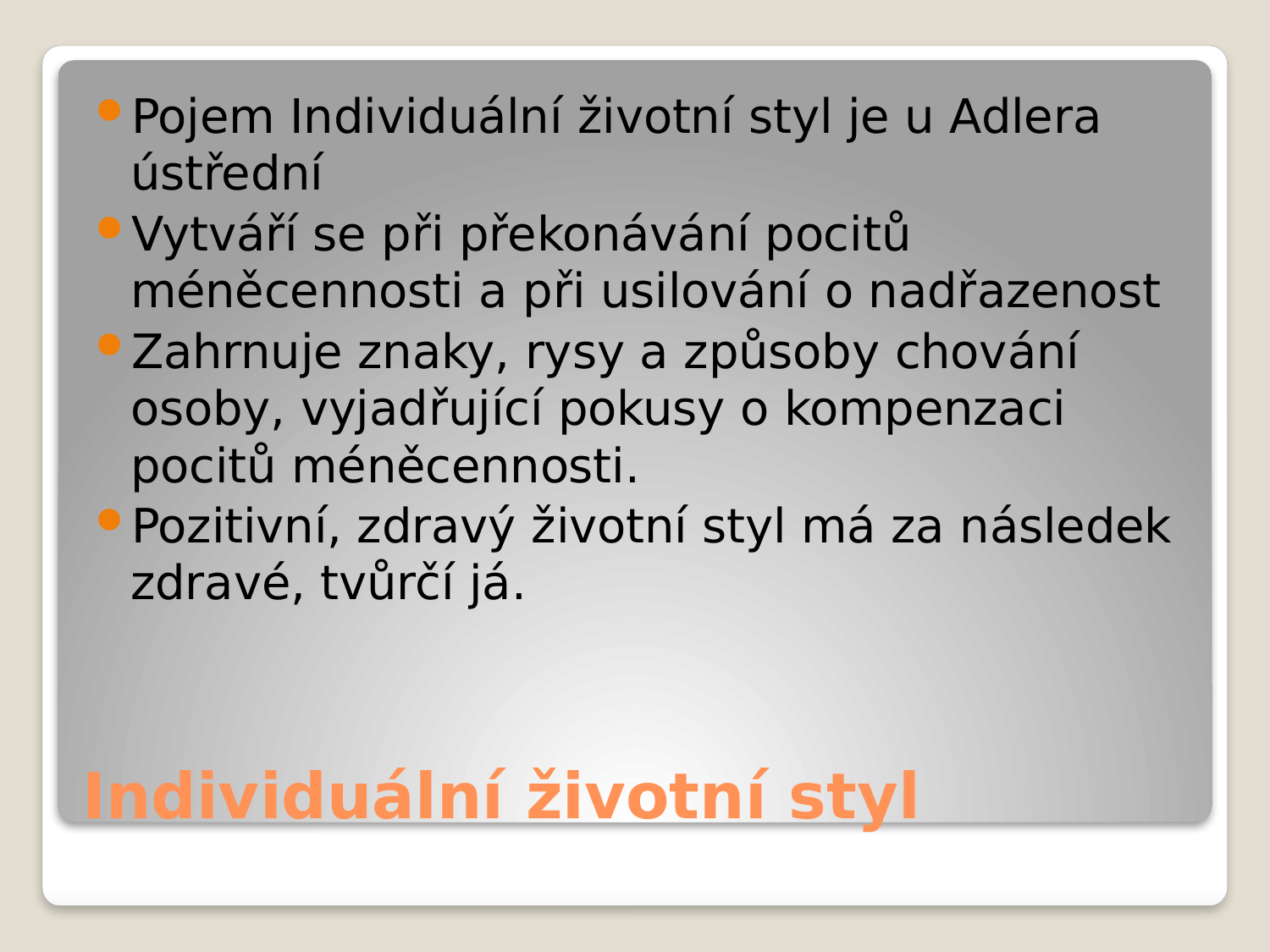

Pojem Individuální životní styl je u Adlera ústřední
Vytváří se při překonávání pocitů méněcennosti a při usilování o nadřazenost
Zahrnuje znaky, rysy a způsoby chování osoby, vyjadřující pokusy o kompenzaci pocitů méněcennosti.
Pozitivní, zdravý životní styl má za následek zdravé, tvůrčí já.
# Individuální životní styl